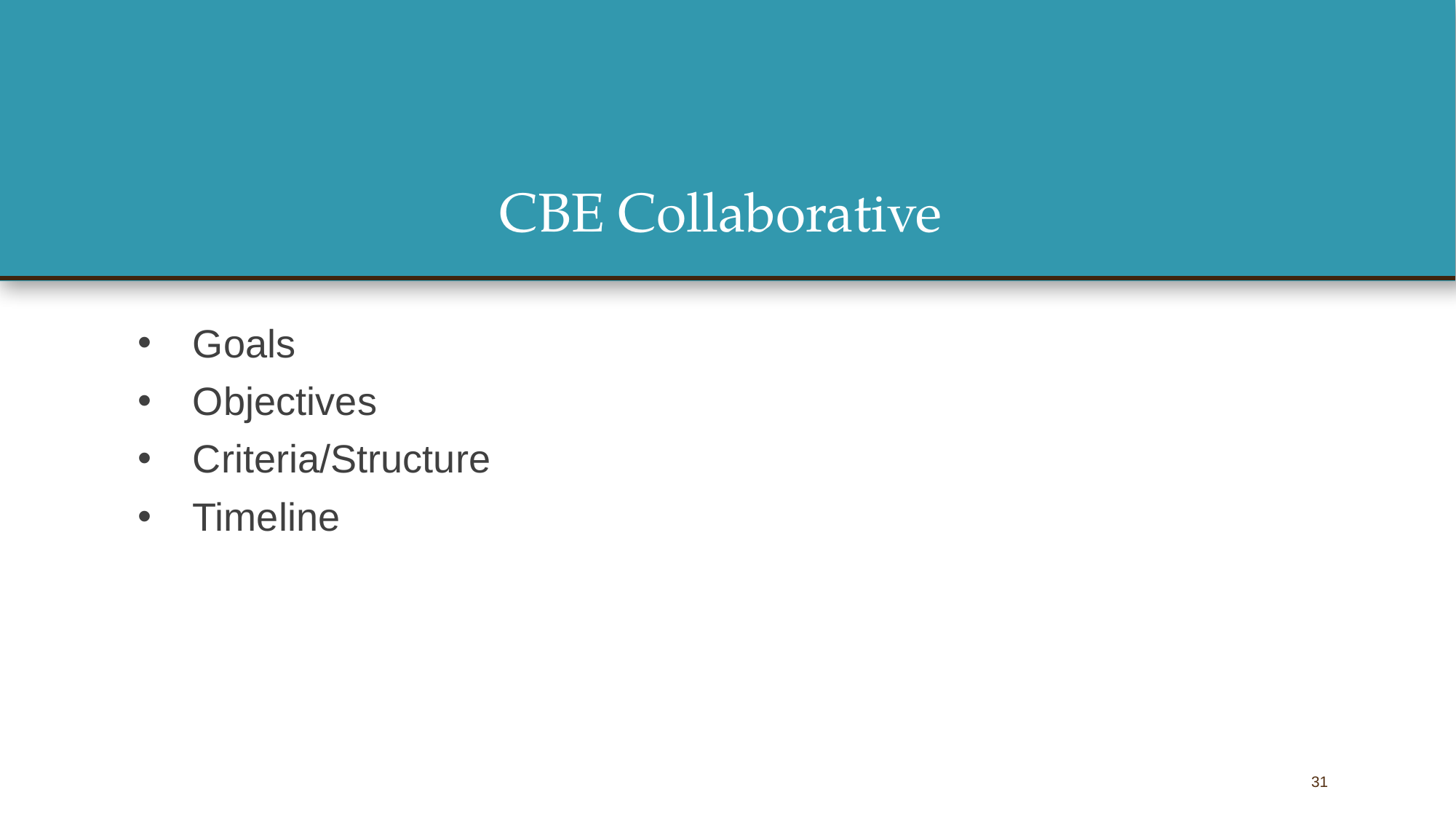

# CBE Collaborative
Goals
Objectives
Criteria/Structure
Timeline
31